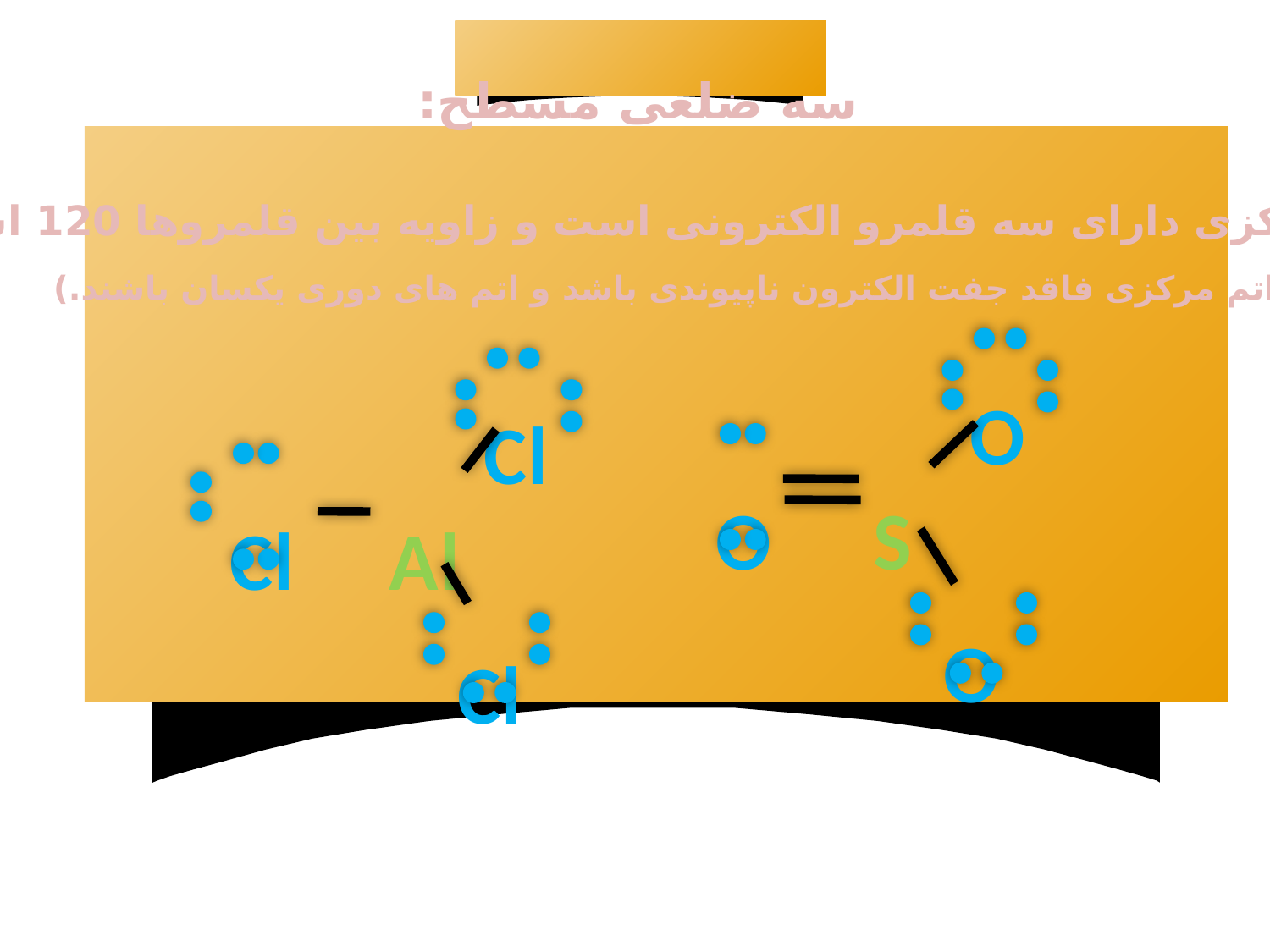

سه ضلعی مسطح:

اتم مرکزی دارای سه قلمرو الکترونی است و زاویه بین قلمروها 120 است.
(اگر اتم مرکزی فاقد جفت الکترون ناپیوندی باشد و اتم های دوری یکسان باشند.)

O

Cl

O
S

Cl
Al

O

Cl